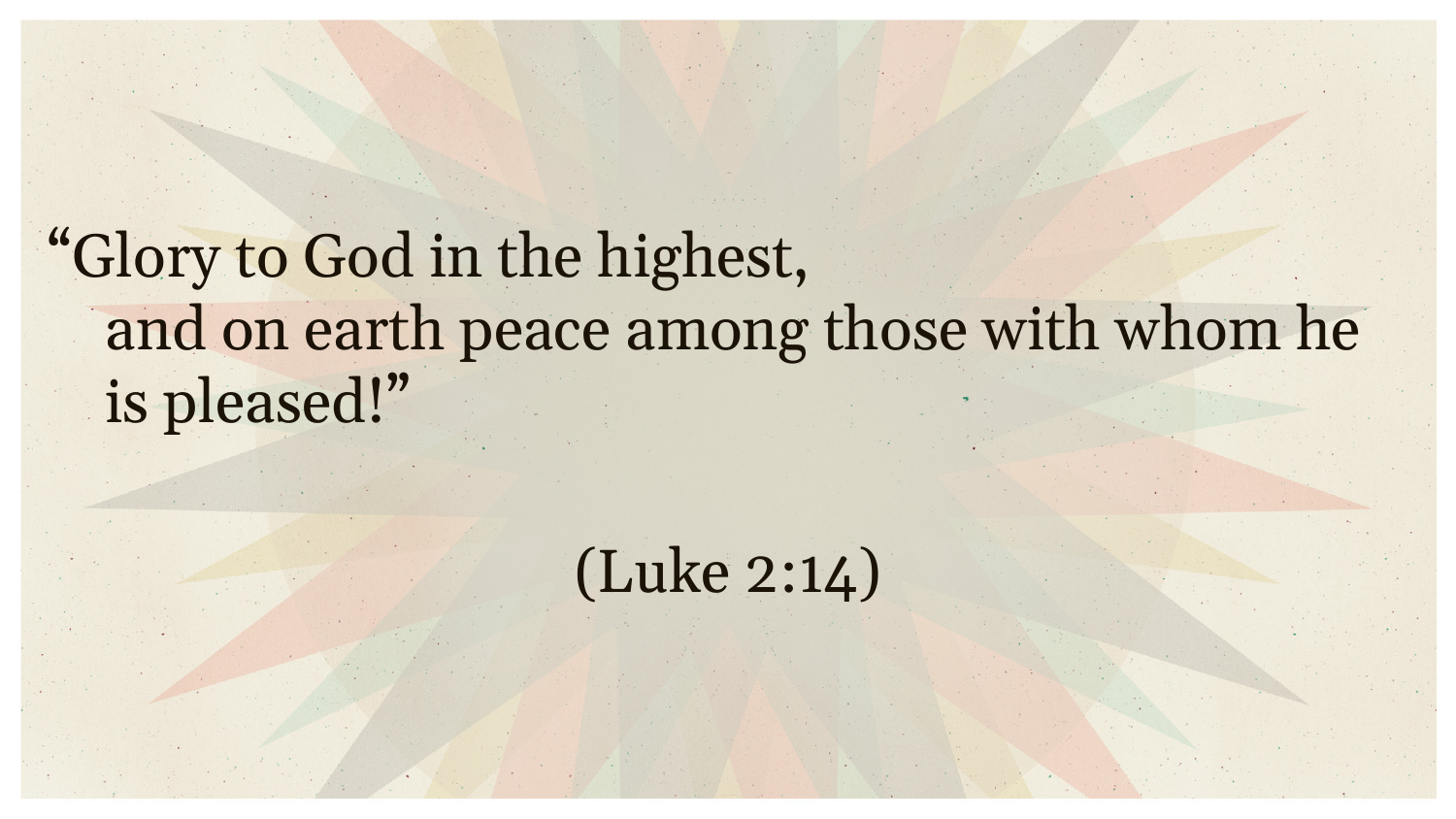

“Glory to God in the highest,
    and on earth peace among those with whom he
    is pleased!”

(Luke 2:14)